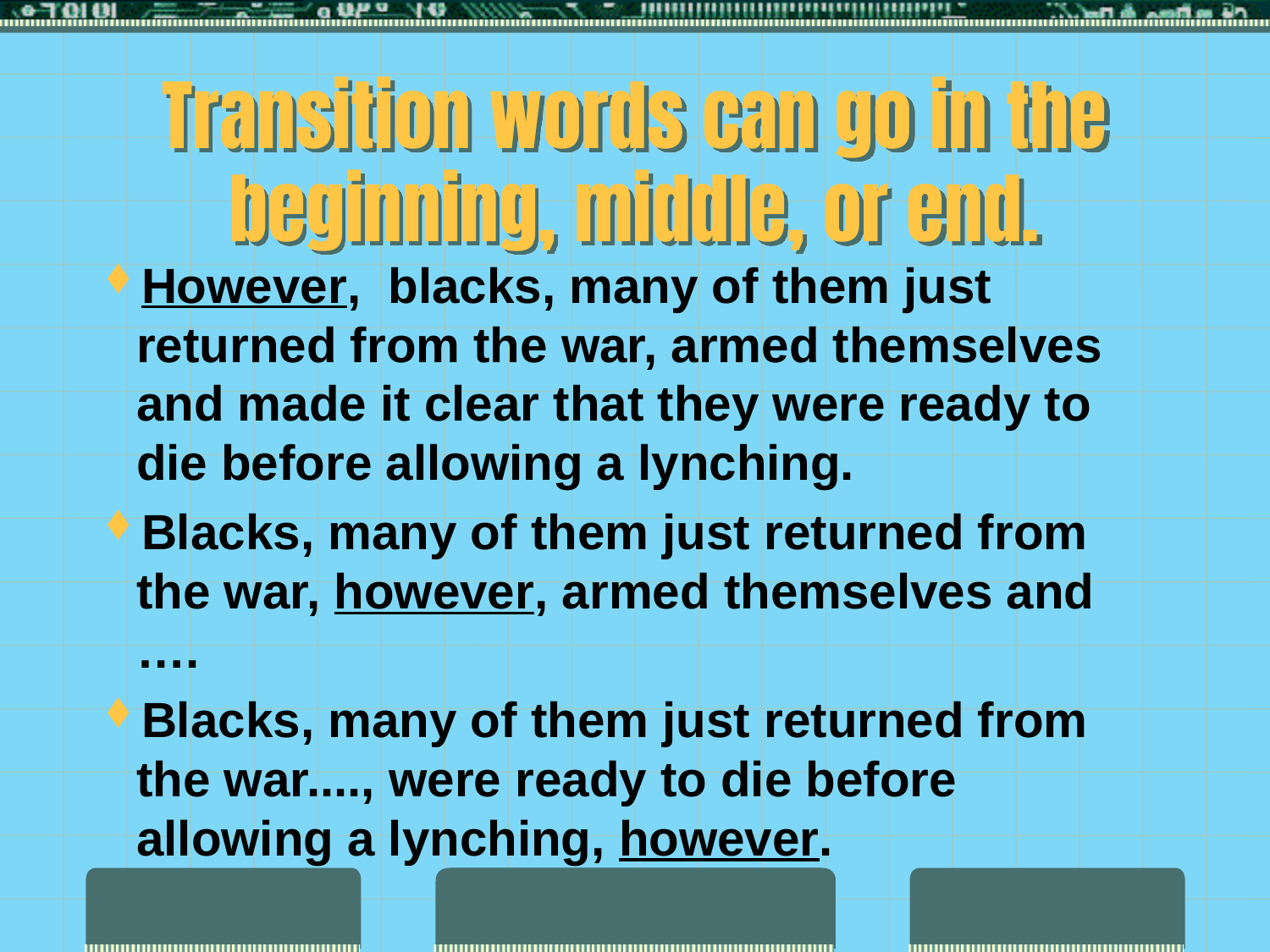

# Transition words can go in the beginning, middle, or end.
However,  blacks, many of them just returned from the war, armed themselves and made it clear that they were ready to die before allowing a lynching.
Blacks, many of them just returned from the war, however, armed themselves and ….
Blacks, many of them just returned from the war...., were ready to die before allowing a lynching, however.